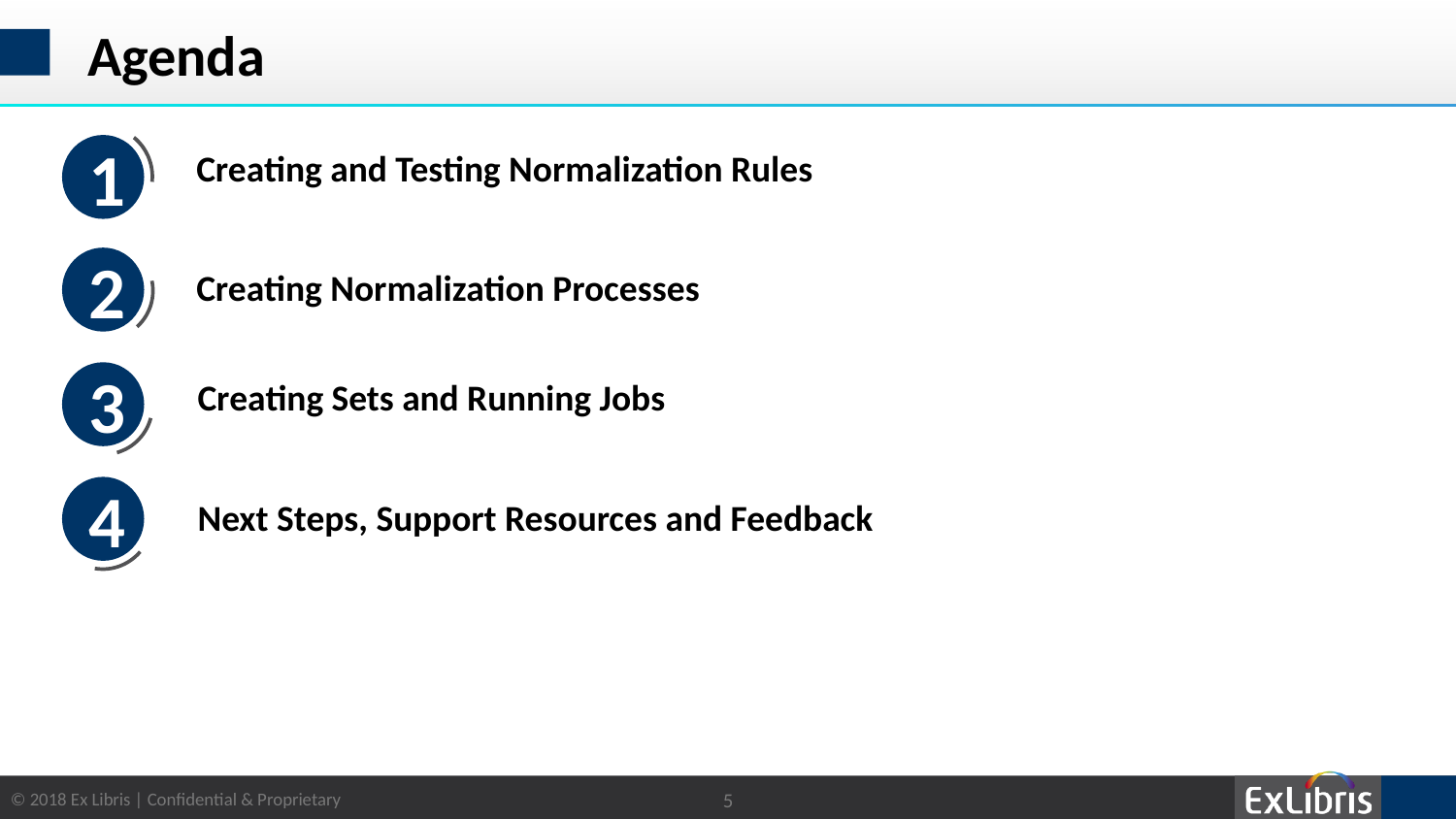

# Agenda

1
Creating and Testing Normalization Rules

2
Creating Normalization Processes

3
Creating Sets and Running Jobs

4
Next Steps, Support Resources and Feedback
5